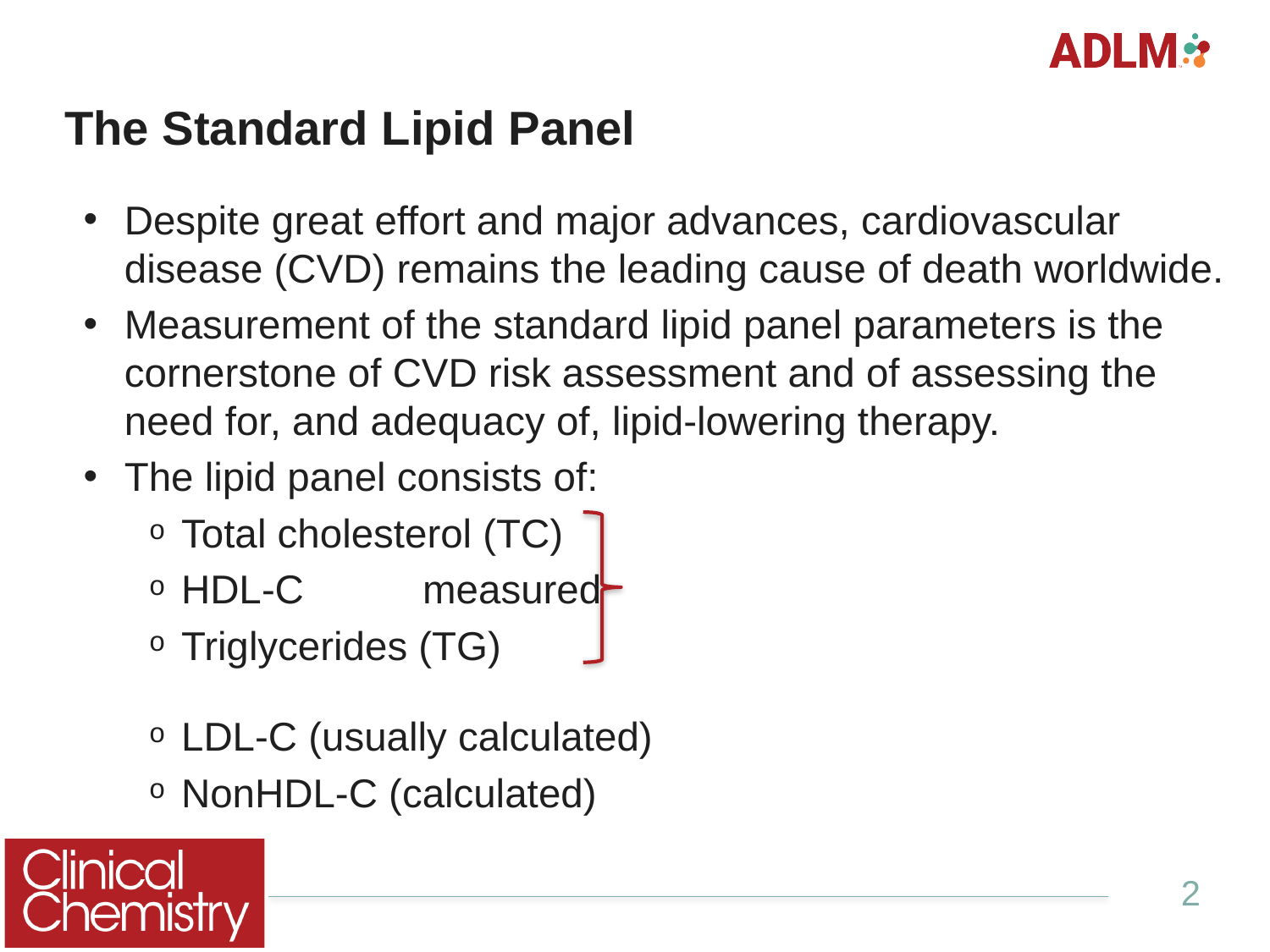

# The Standard Lipid Panel
Despite great effort and major advances, cardiovascular disease (CVD) remains the leading cause of death worldwide.
Measurement of the standard lipid panel parameters is the cornerstone of CVD risk assessment and of assessing the need for, and adequacy of, lipid-lowering therapy.
The lipid panel consists of:
Total cholesterol (TC)
HDL-C						measured
Triglycerides (TG)

LDL-C (usually calculated)
NonHDL-C (calculated)

2